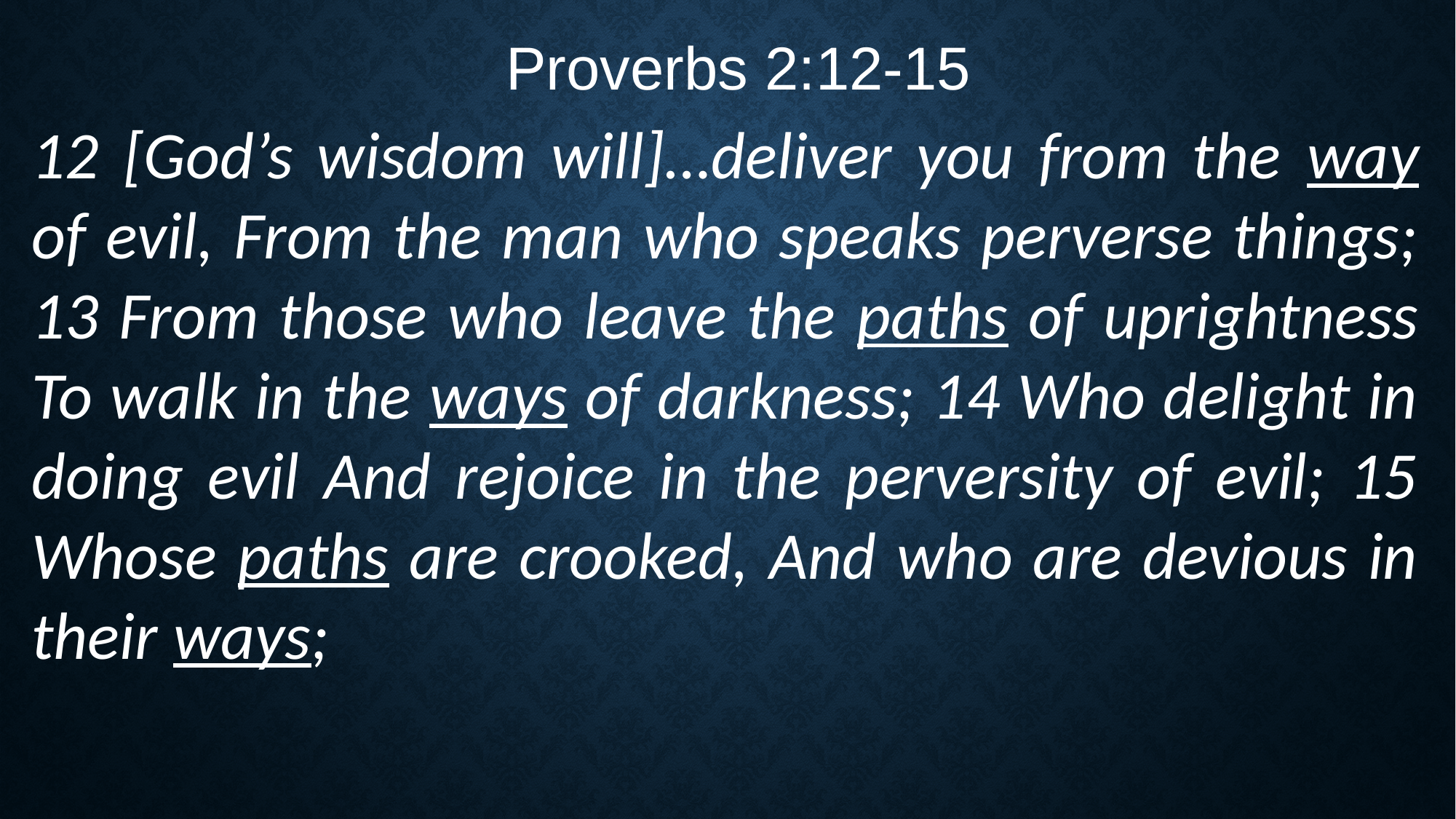

Proverbs 2:12-15
12 [God’s wisdom will]…deliver you from the way of evil, From the man who speaks perverse things; 13 From those who leave the paths of uprightness To walk in the ways of darkness; 14 Who delight in doing evil And rejoice in the perversity of evil; 15 Whose paths are crooked, And who are devious in their ways;